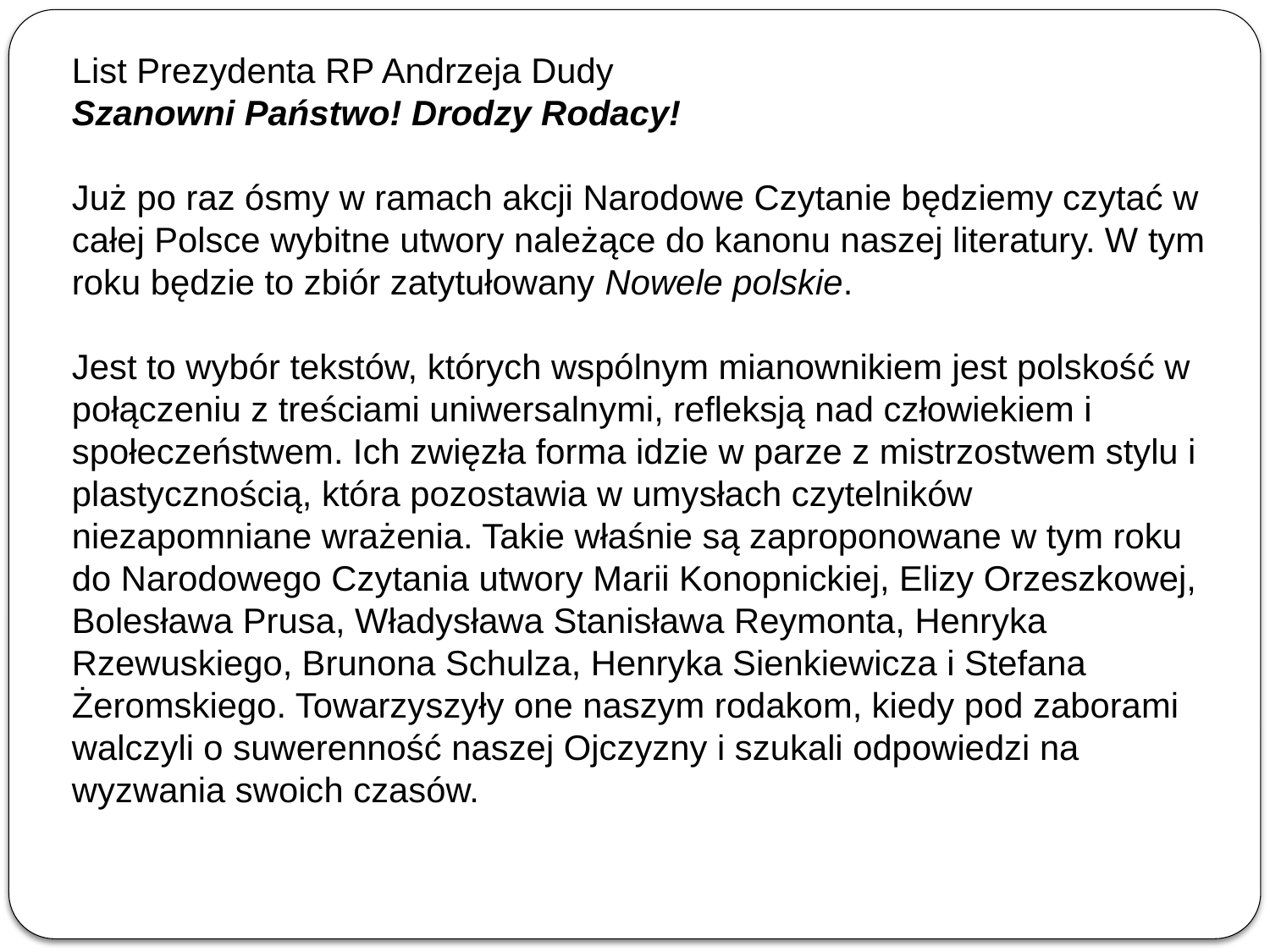

List Prezydenta RP Andrzeja Dudy
Szanowni Państwo! Drodzy Rodacy!

Już po raz ósmy w ramach akcji Narodowe Czytanie będziemy czytać w całej Polsce wybitne utwory należące do kanonu naszej literatury. W tym roku będzie to zbiór zatytułowany Nowele polskie.

Jest to wybór tekstów, których wspólnym mianownikiem jest polskość w połączeniu z treściami uniwersalnymi, refleksją nad człowiekiem i społeczeństwem. Ich zwięzła forma idzie w parze z mistrzostwem stylu i plastycznością, która pozostawia w umysłach czytelników niezapomniane wrażenia. Takie właśnie są zaproponowane w tym roku do Narodowego Czytania utwory Marii Konopnickiej, Elizy Orzeszkowej, Bolesława Prusa, Władysława Stanisława Reymonta, Henryka Rzewuskiego, Brunona Schulza, Henryka Sienkiewicza i Stefana Żeromskiego. Towarzyszyły one naszym rodakom, kiedy pod zaborami walczyli o suwerenność naszej Ojczyzny i szukali odpowiedzi na wyzwania swoich czasów.